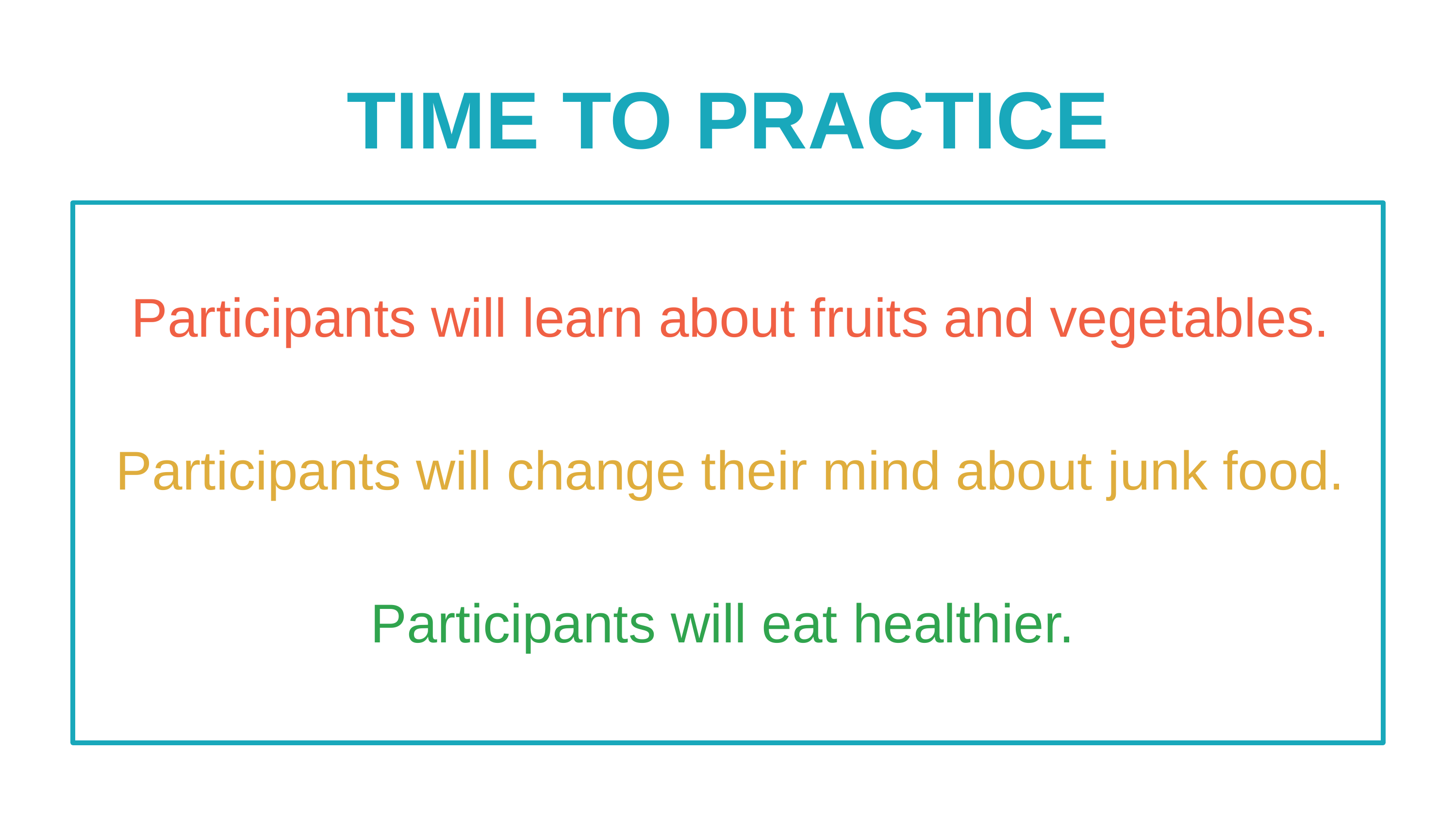

# TIME TO PRACTICE

Participants will learn about fruits and vegetables.

Participants will change their mind about junk food.

Participants will eat healthier.